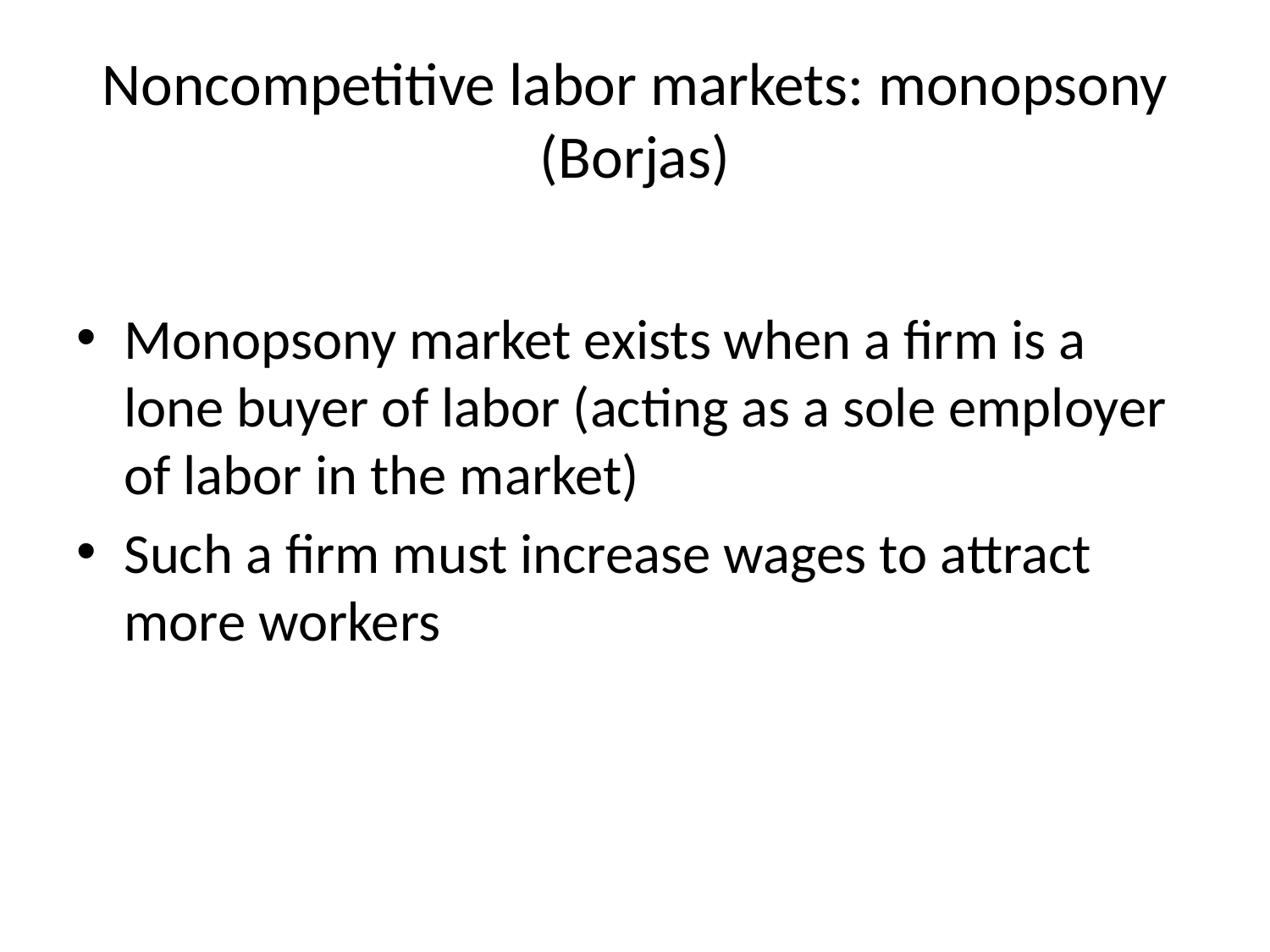

# Noncompetitive labor markets: monopsony (Borjas)
Monopsony market exists when a firm is a lone buyer of labor (acting as a sole employer of labor in the market)
Such a firm must increase wages to attract more workers